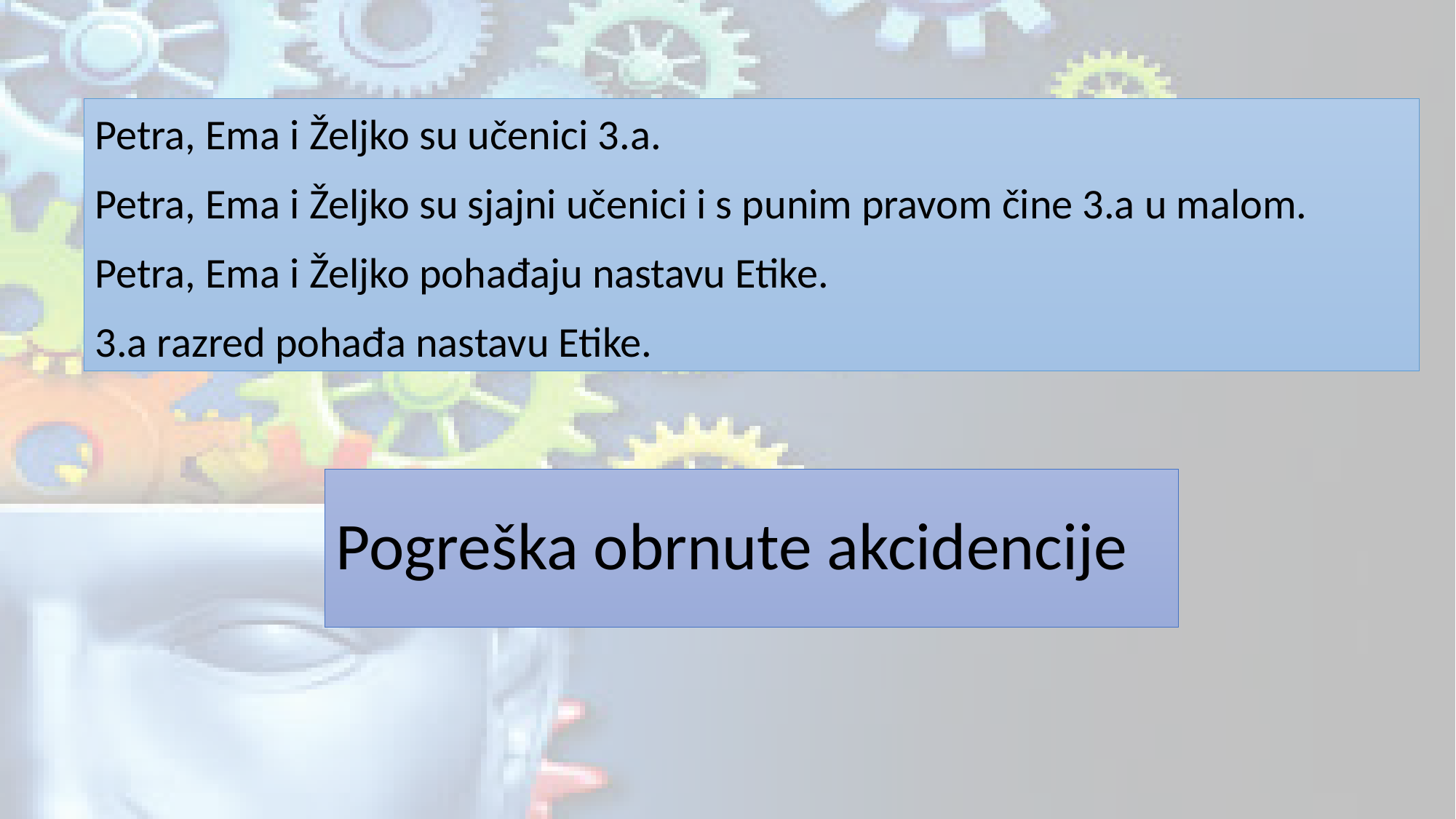

Petra, Ema i Željko su učenici 3.a.
Petra, Ema i Željko su sjajni učenici i s punim pravom čine 3.a u malom.
Petra, Ema i Željko pohađaju nastavu Etike.
3.a razred pohađa nastavu Etike.
# Pogreška obrnute akcidencije